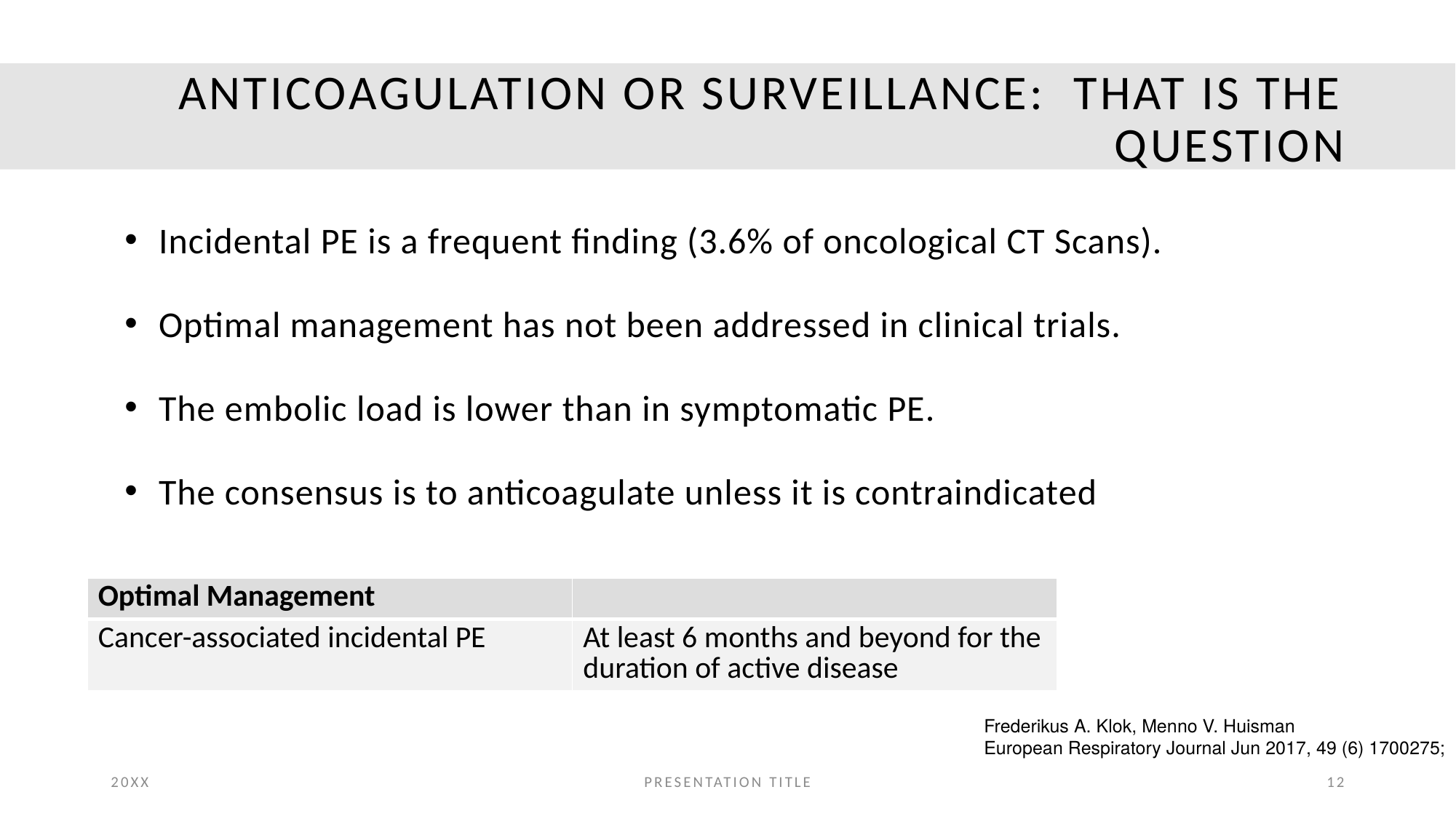

# Anticoagulation or Surveillance:  that is the question
Incidental PE is a frequent finding (3.6% of oncological CT Scans).
Optimal management has not been addressed in clinical trials.
The embolic load is lower than in symptomatic PE.
The consensus is to anticoagulate unless it is contraindicated

| Optimal Management |  |
| --- | --- |
| Cancer-associated incidental PE | At least 6 months and beyond for the duration of active disease |
Frederikus A. Klok, Menno V. Huisman
European Respiratory Journal Jun 2017, 49 (6) 1700275;
20XX
PRESENTATION TITLE
12